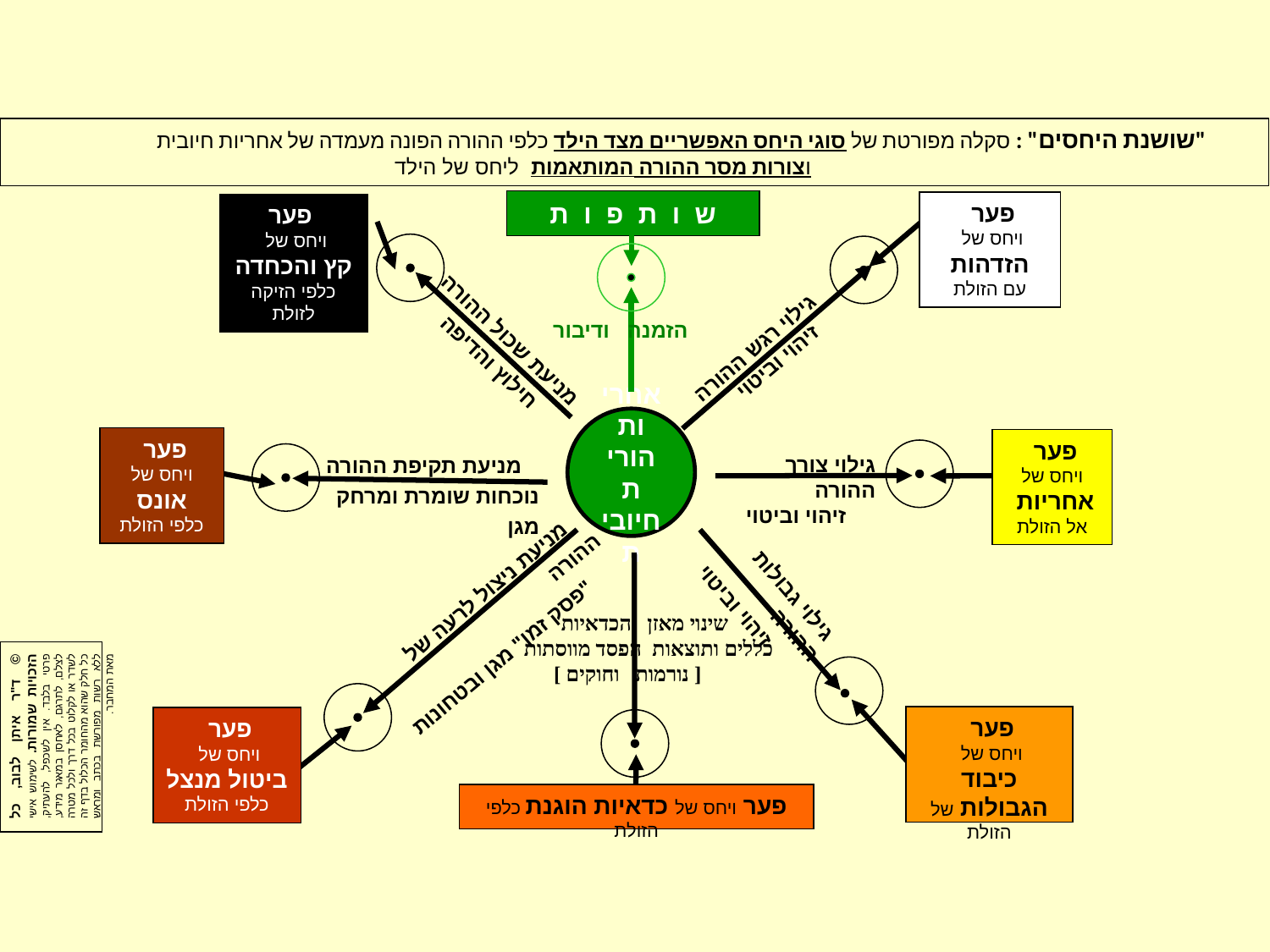

"שושנת היחסים" : סקלה מפורטת של סוגי היחס האפשריים מצד הילד כלפי ההורה הפונה מעמדה של אחריות חיובית   		             וצורות מסר ההורה המותאמות  ליחס של הילד
ש  ו  ת  פ  ו  ת
פער
ויחס של
הזדהות
עם הזולת
 פער
ויחס של
קץ והכחדה
כלפי הזיקה לזולת

מניעת שכול ההורה חילוץ והדיפה

גילוי רגש ההורה
   זיהוי וביטוי

                הזמנה   ודיבור
אחריות
הורית
חיובית
פער
ויחס של
אונס
כלפי הזולת
פער
ויחס של
אחריות
אל הזולת

   מניעת תקיפת ההורה נוכחות שומרת ומרחק מגן

גילוי צורך ההורה
     זיהוי וביטוי

   מניעת ניצול לרעה של ההורה
      "פסק זמן" מגן ובטחונות

 גילוי גבולות ההורה
       זיהוי וביטוי

         שינוי מאזן   הכדאיות
כללים ותוצאות  הפסד מווסתות         [ נורמות   וחוקים ]

© ד"ר איתן לבוב, כל הזכויות שמורות. לשימוש אישי פרטי בלבד. אין לשכפל, להעתיק, לצלם, לתרגם, לאחסן במאגר מידע, לשדר או לקלוט בכל דרך ולכל מטרה כל חלק שהוא מהחומר הכלול בדף זה ללא רשות מפורשת בכתב ומראש מאת המחבר.

פער
ויחס של
כיבוד הגבולות של הזולת
פער
ויחס של
ביטול מנצל כלפי הזולת

פער ויחס של כדאיות הוגנת כלפי הזולת